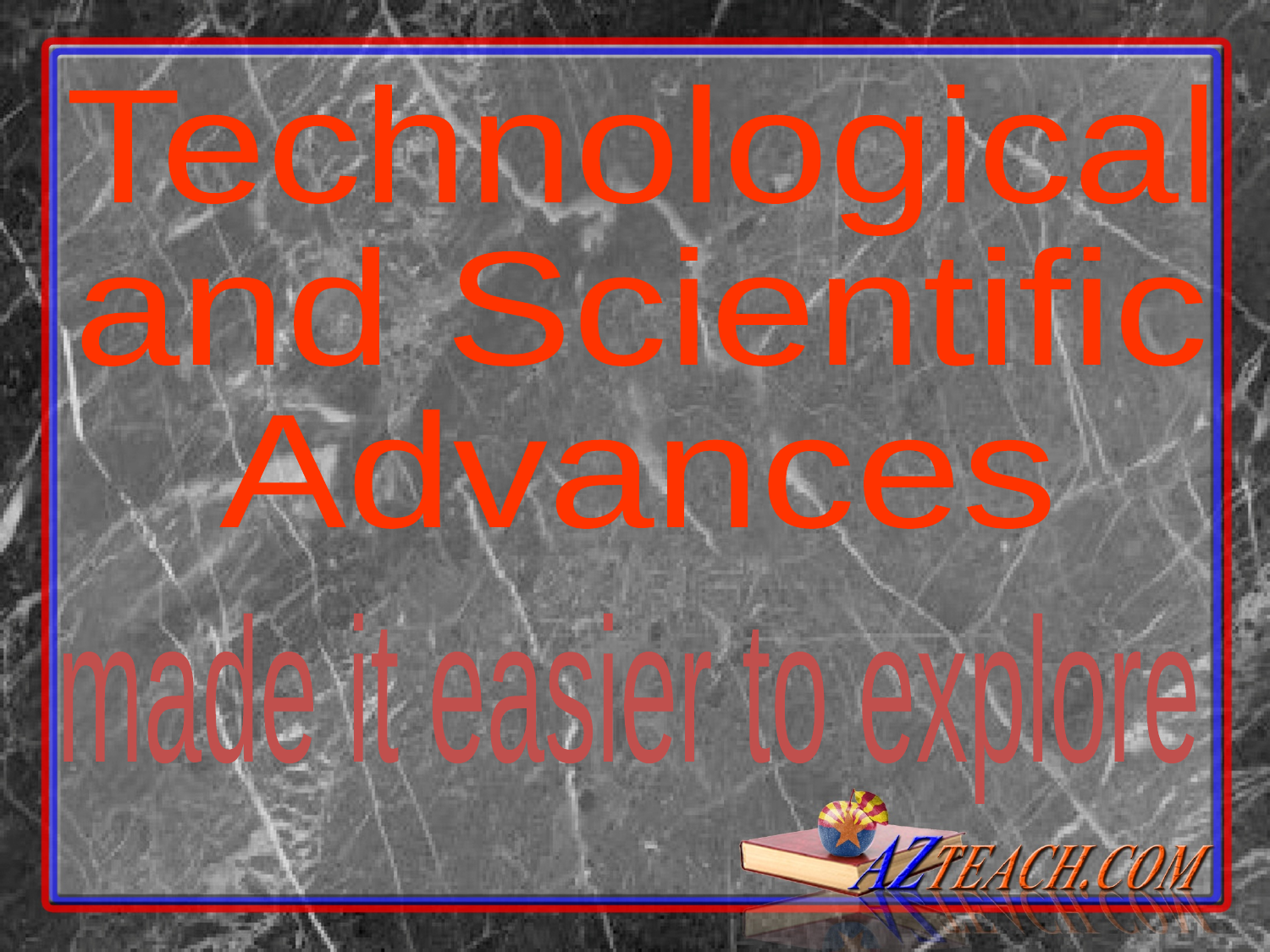

Technological
and Scientific
Advances
made it easier to explore